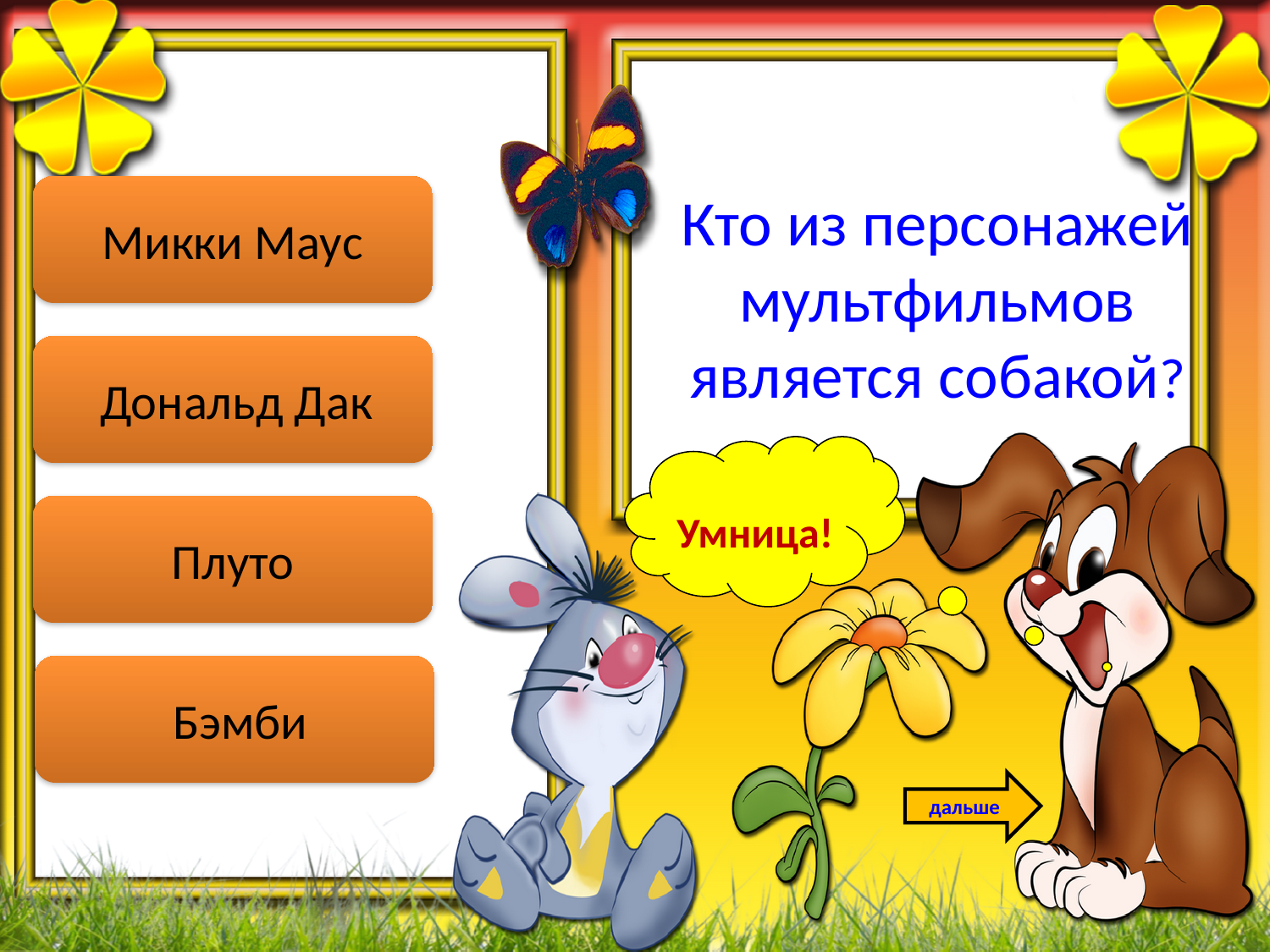

Микки Маус
Кто из персонажей мультфильмов является собакой?
 Дональд Дак

Умница!
Плуто
 Бэмби
дальше